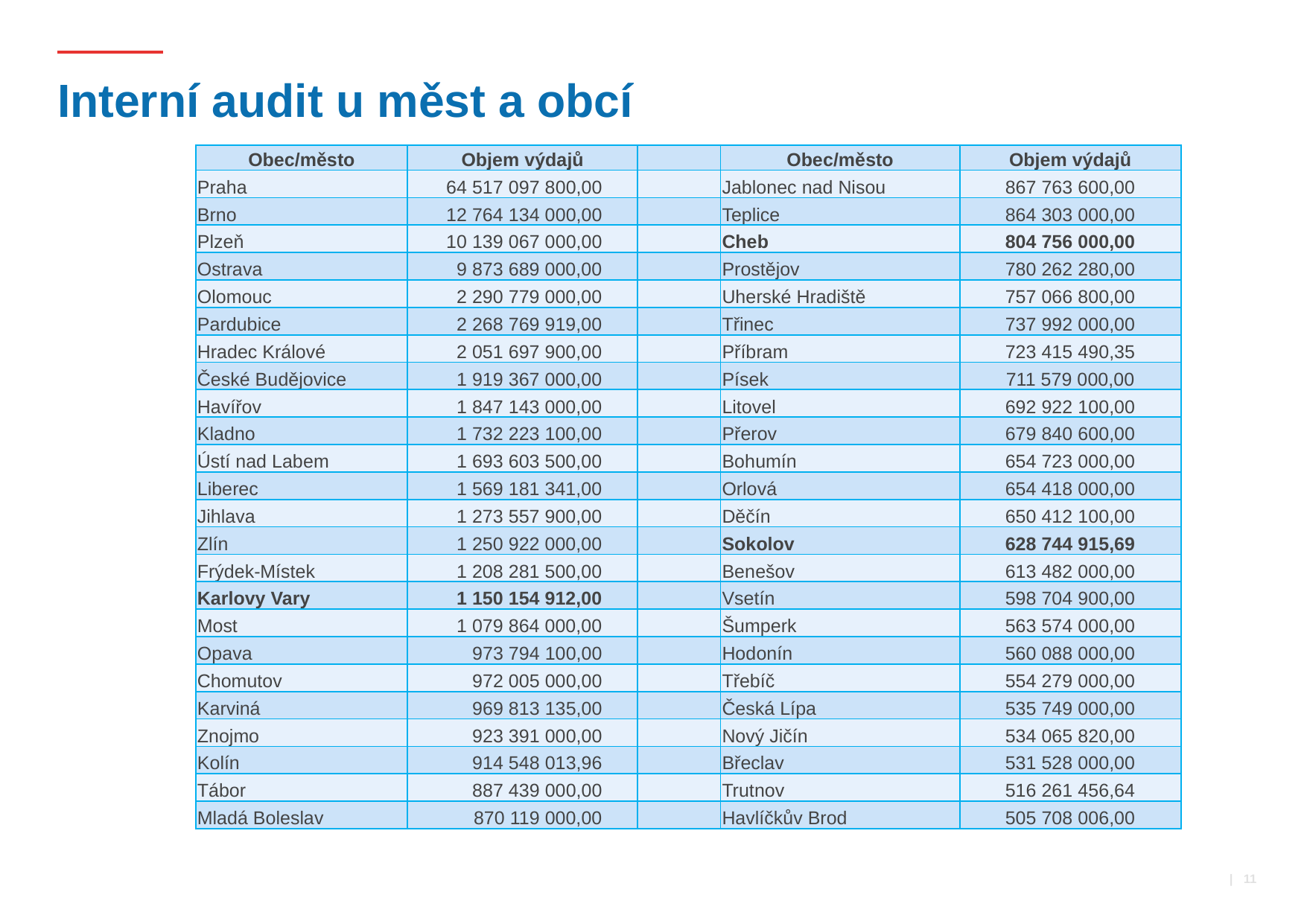

# Interní audit u měst a obcí
| Obec/město | Objem výdajů |  | Obec/město | Objem výdajů |
| --- | --- | --- | --- | --- |
| Praha | 64 517 097 800,00 |  | Jablonec nad Nisou | 867 763 600,00 |
| Brno | 12 764 134 000,00 |  | Teplice | 864 303 000,00 |
| Plzeň | 10 139 067 000,00 |  | Cheb | 804 756 000,00 |
| Ostrava | 9 873 689 000,00 |  | Prostějov | 780 262 280,00 |
| Olomouc | 2 290 779 000,00 |  | Uherské Hradiště | 757 066 800,00 |
| Pardubice | 2 268 769 919,00 |  | Třinec | 737 992 000,00 |
| Hradec Králové | 2 051 697 900,00 |  | Příbram | 723 415 490,35 |
| České Budějovice | 1 919 367 000,00 |  | Písek | 711 579 000,00 |
| Havířov | 1 847 143 000,00 |  | Litovel | 692 922 100,00 |
| Kladno | 1 732 223 100,00 |  | Přerov | 679 840 600,00 |
| Ústí nad Labem | 1 693 603 500,00 |  | Bohumín | 654 723 000,00 |
| Liberec | 1 569 181 341,00 |  | Orlová | 654 418 000,00 |
| Jihlava | 1 273 557 900,00 |  | Děčín | 650 412 100,00 |
| Zlín | 1 250 922 000,00 |  | Sokolov | 628 744 915,69 |
| Frýdek-Místek | 1 208 281 500,00 |  | Benešov | 613 482 000,00 |
| Karlovy Vary | 1 150 154 912,00 |  | Vsetín | 598 704 900,00 |
| Most | 1 079 864 000,00 |  | Šumperk | 563 574 000,00 |
| Opava | 973 794 100,00 |  | Hodonín | 560 088 000,00 |
| Chomutov | 972 005 000,00 |  | Třebíč | 554 279 000,00 |
| Karviná | 969 813 135,00 |  | Česká Lípa | 535 749 000,00 |
| Znojmo | 923 391 000,00 |  | Nový Jičín | 534 065 820,00 |
| Kolín | 914 548 013,96 |  | Břeclav | 531 528 000,00 |
| Tábor | 887 439 000,00 |  | Trutnov | 516 261 456,64 |
| Mladá Boleslav | 870 119 000,00 |  | Havlíčkův Brod | 505 708 006,00 |
 |   11